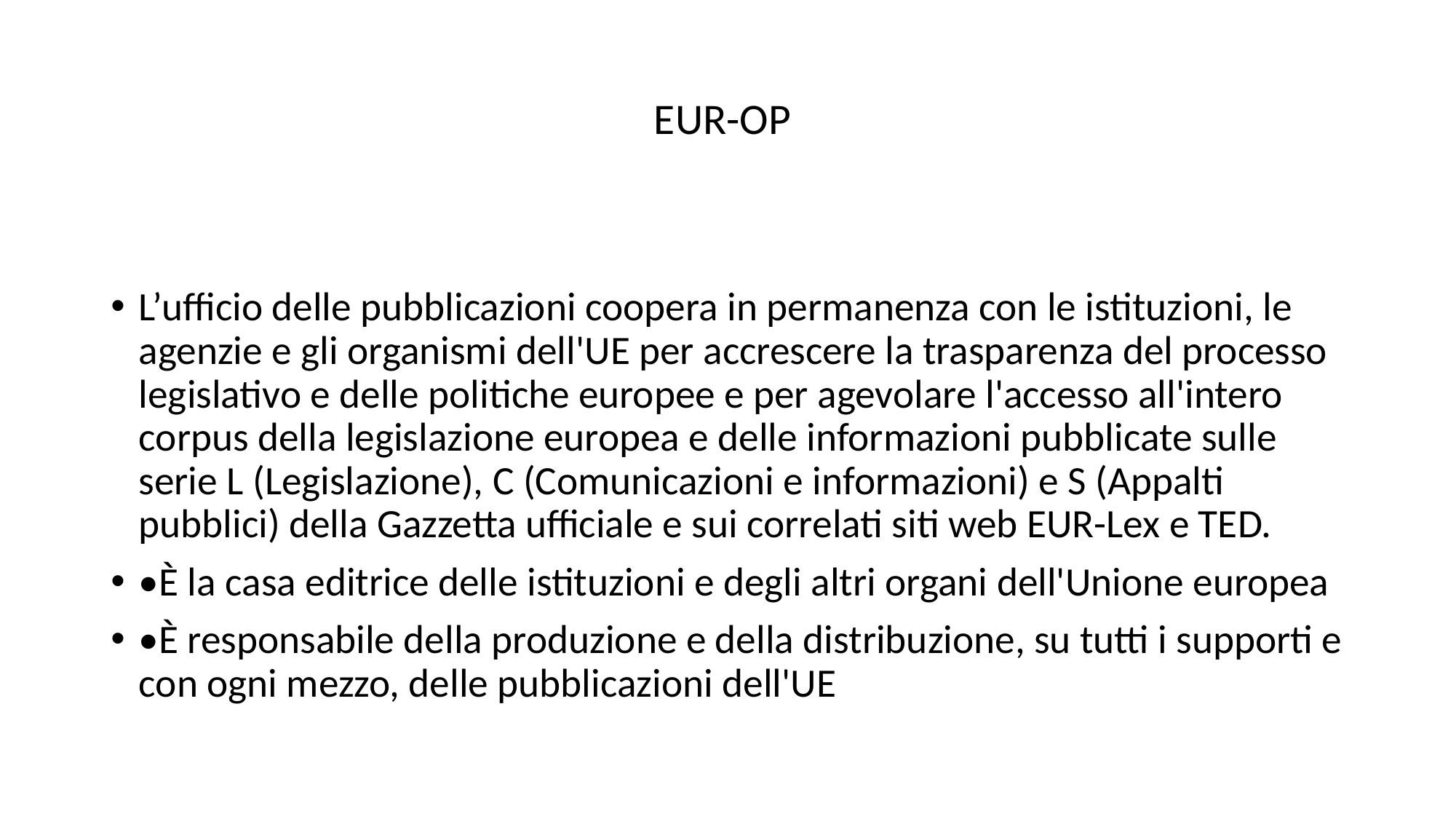

# EUR-OP

L’ufficio delle pubblicazioni coopera in permanenza con le istituzioni, le agenzie e gli organismi dell'UE per accrescere la trasparenza del processo legislativo e delle politiche europee e per agevolare l'accesso all'intero corpus della legislazione europea e delle informazioni pubblicate sulle serie L (Legislazione), C (Comunicazioni e informazioni) e S (Appalti pubblici) della Gazzetta ufficiale e sui correlati siti web EUR-Lex e TED.
•È la casa editrice delle istituzioni e degli altri organi dell'Unione europea
•È responsabile della produzione e della distribuzione, su tutti i supporti e con ogni mezzo, delle pubblicazioni dell'UE